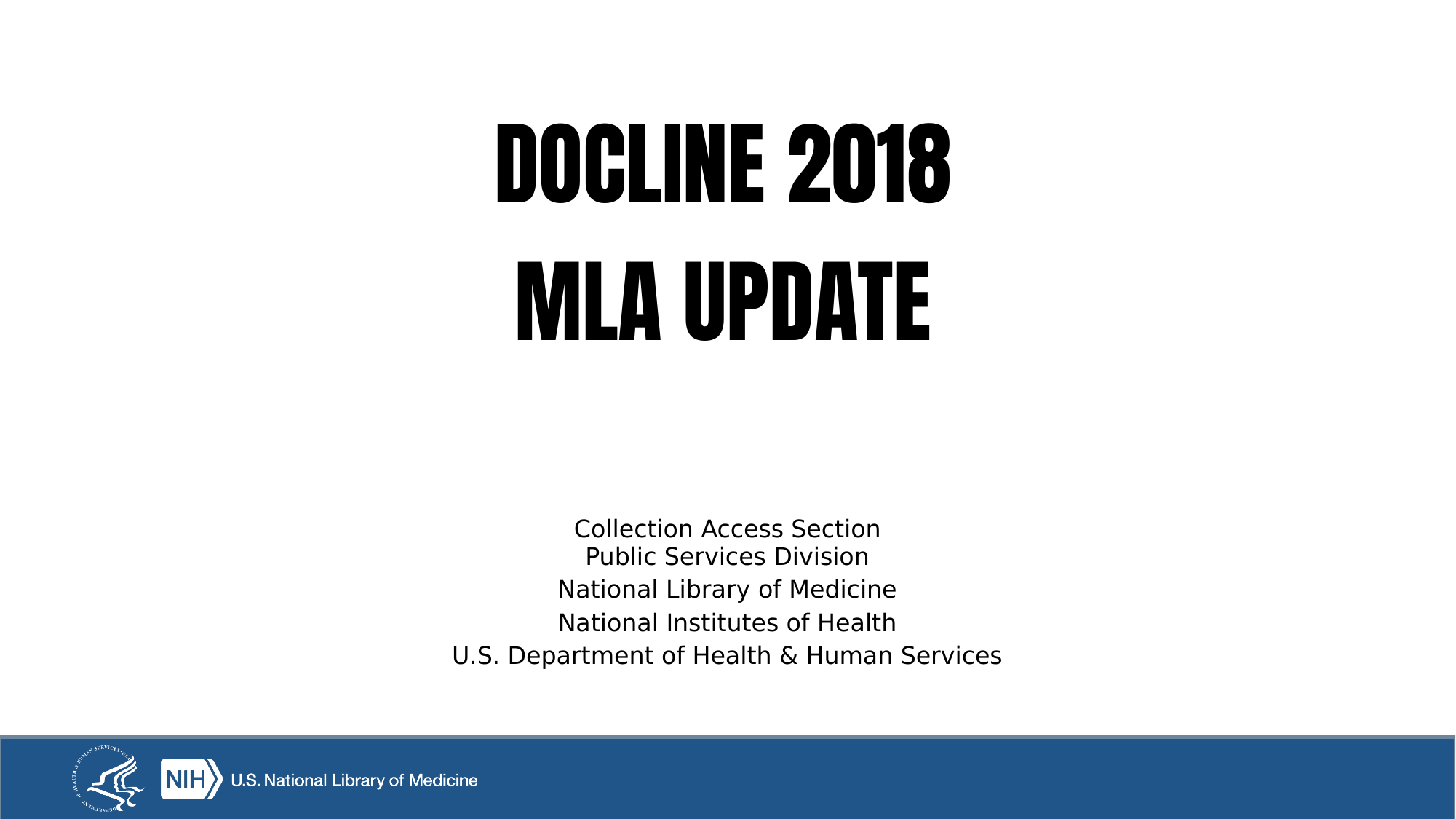

# DOCLINE 2018 MLA UPDATE
Collection Access Section
Public Services Division
National Library of Medicine
National Institutes of Health
U.S. Department of Health & Human Services